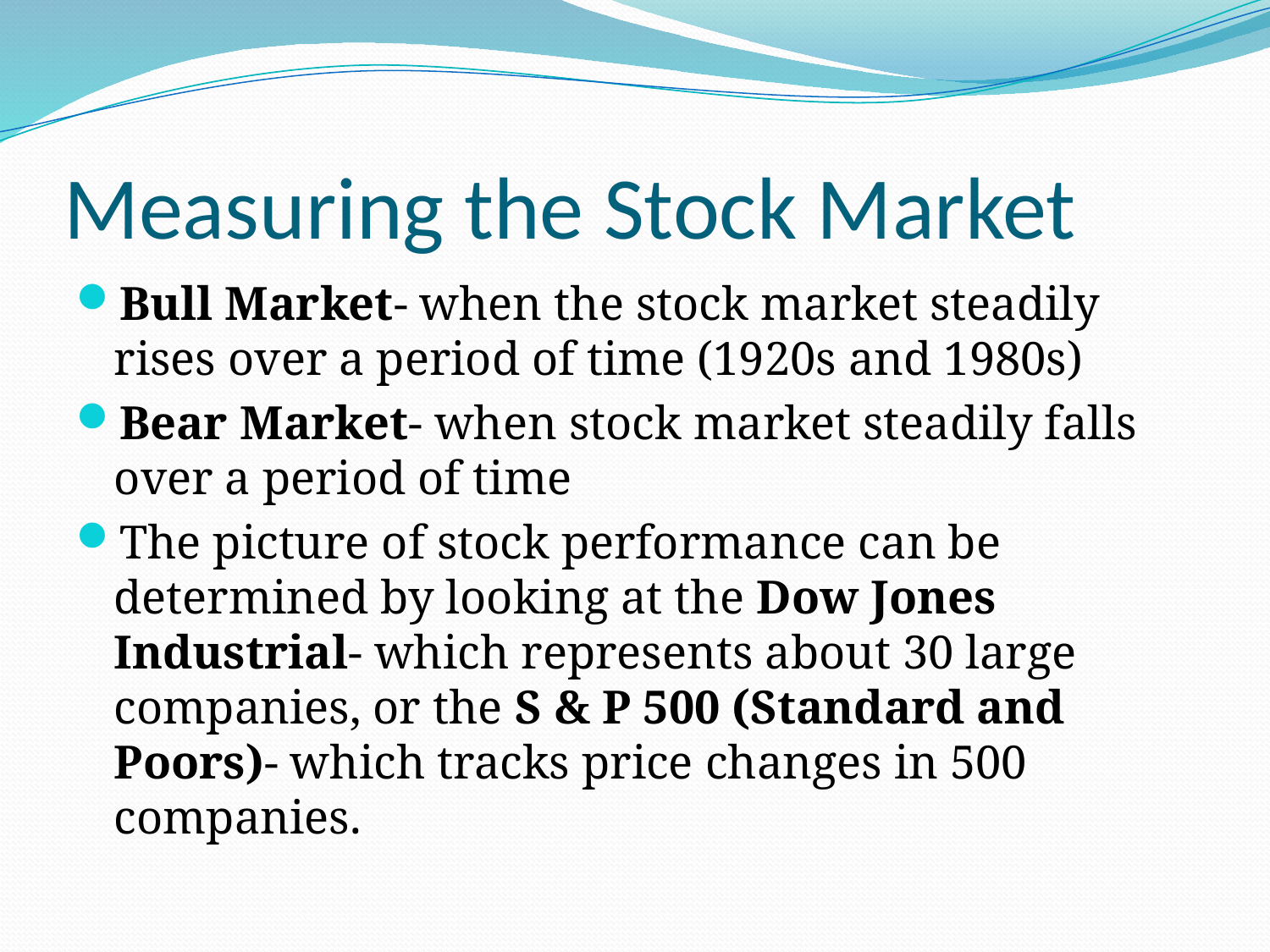

# Measuring the Stock Market
Bull Market- when the stock market steadily rises over a period of time (1920s and 1980s)
Bear Market- when stock market steadily falls over a period of time
The picture of stock performance can be determined by looking at the Dow Jones Industrial- which represents about 30 large companies, or the S & P 500 (Standard and Poors)- which tracks price changes in 500 companies.